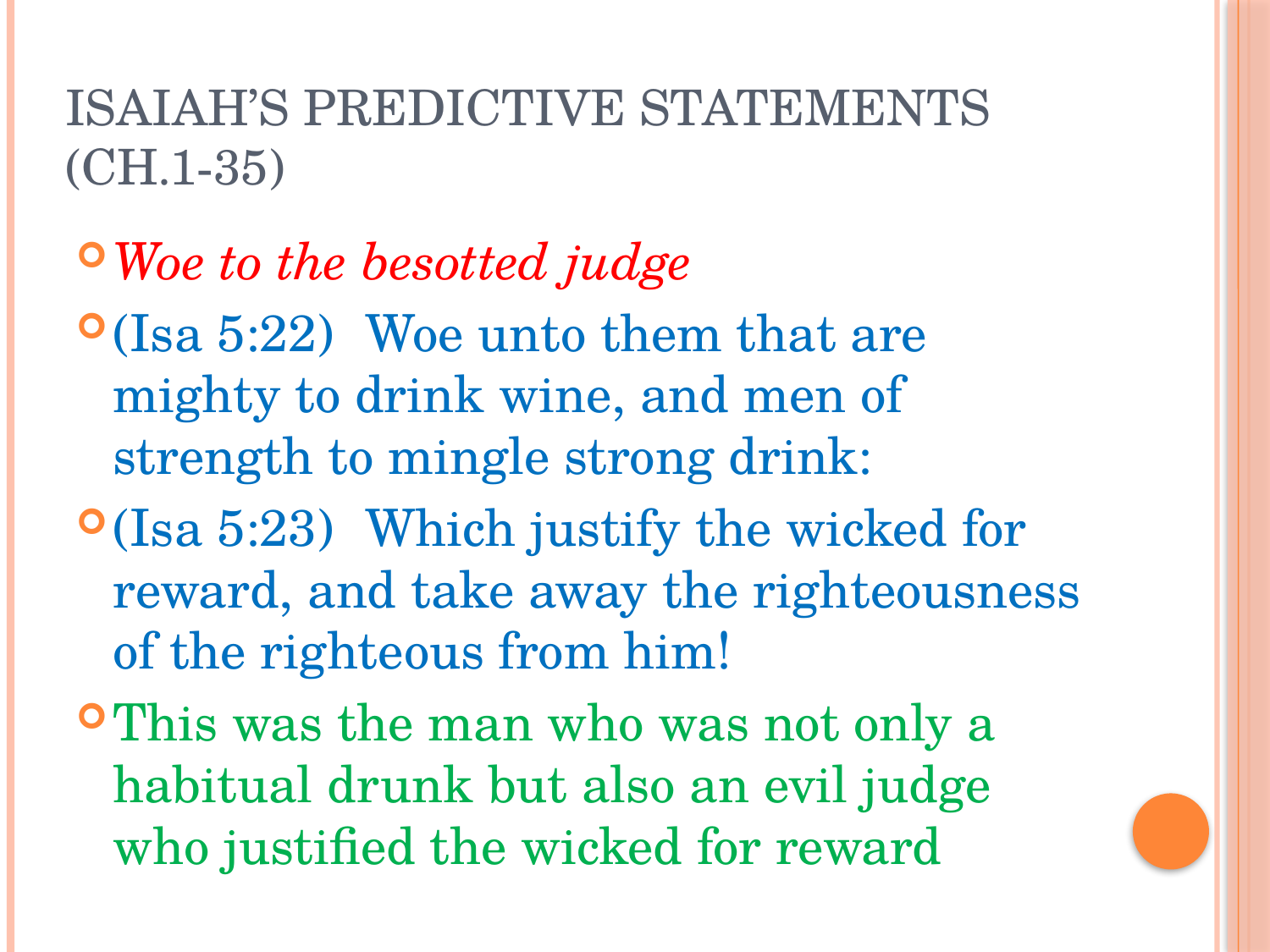

# Isaiah’s Predictive Statements (Ch.1-35)
Woe to the besotted judge
(Isa 5:22)  Woe unto them that are mighty to drink wine, and men of strength to mingle strong drink:
(Isa 5:23)  Which justify the wicked for reward, and take away the righteousness of the righteous from him!
This was the man who was not only a habitual drunk but also an evil judge who justified the wicked for reward